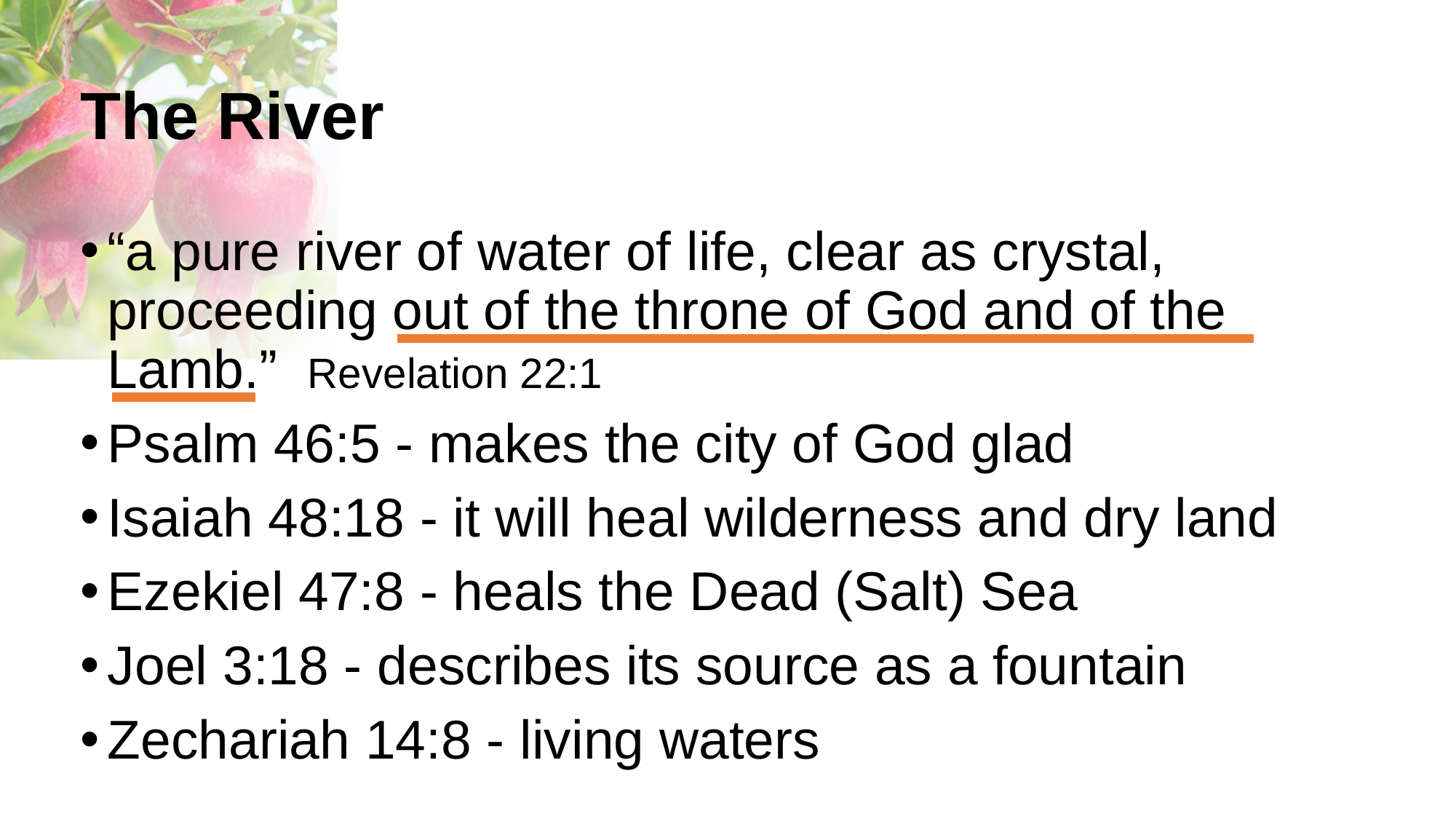

# The River
“a pure river of water of life, clear as crystal, proceeding out of the throne of God and of the Lamb.”  Revelation 22:1
Psalm 46:5 - makes the city of God glad
Isaiah 48:18 - it will heal wilderness and dry land
Ezekiel 47:8 - heals the Dead (Salt) Sea
Joel 3:18 - describes its source as a fountain
Zechariah 14:8 - living waters